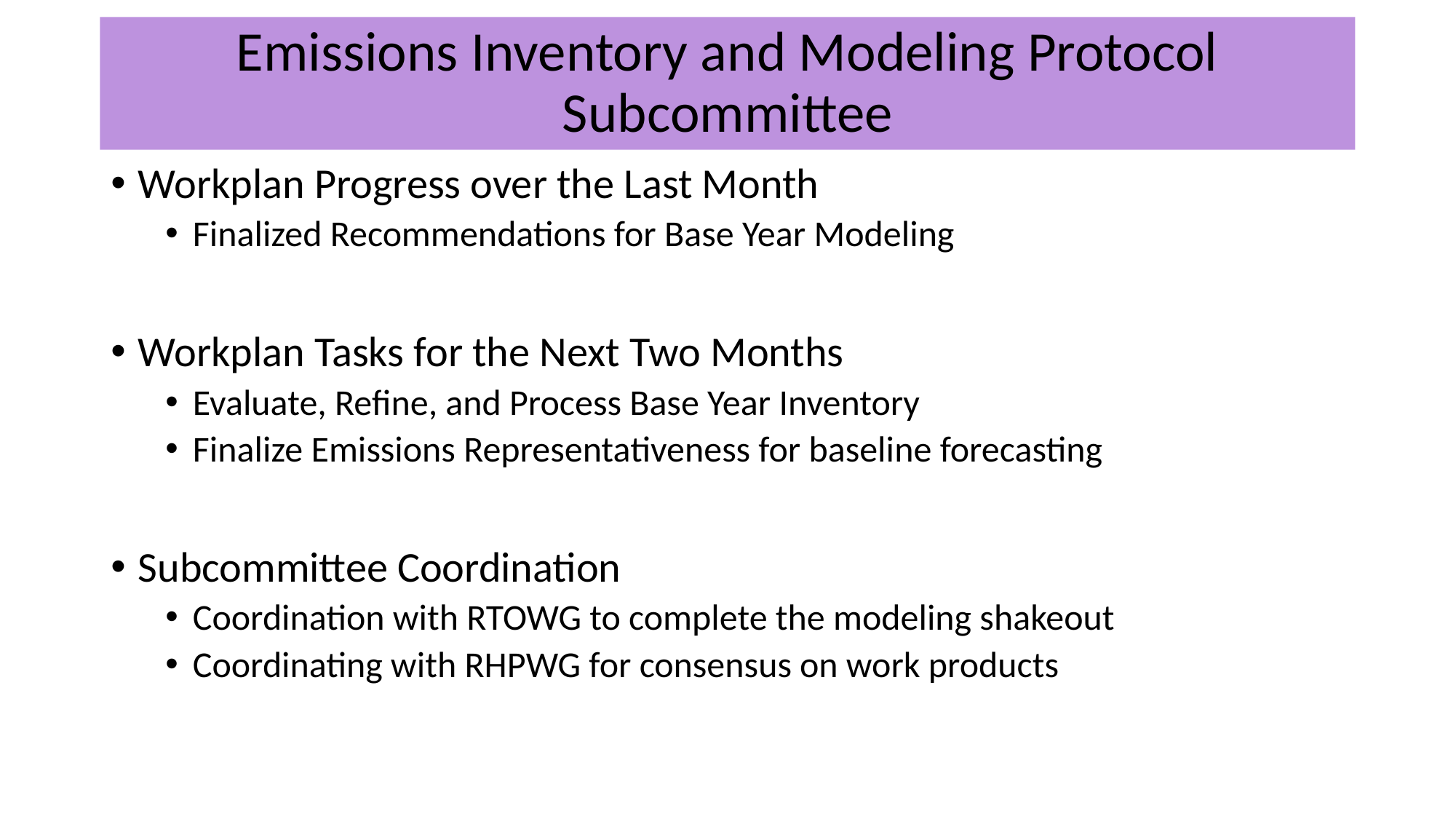

# Emissions Inventory and Modeling Protocol Subcommittee
Workplan Progress over the Last Month
Finalized Recommendations for Base Year Modeling

Workplan Tasks for the Next Two Months
Evaluate, Refine, and Process Base Year Inventory
Finalize Emissions Representativeness for baseline forecasting

Subcommittee Coordination
Coordination with RTOWG to complete the modeling shakeout
Coordinating with RHPWG for consensus on work products